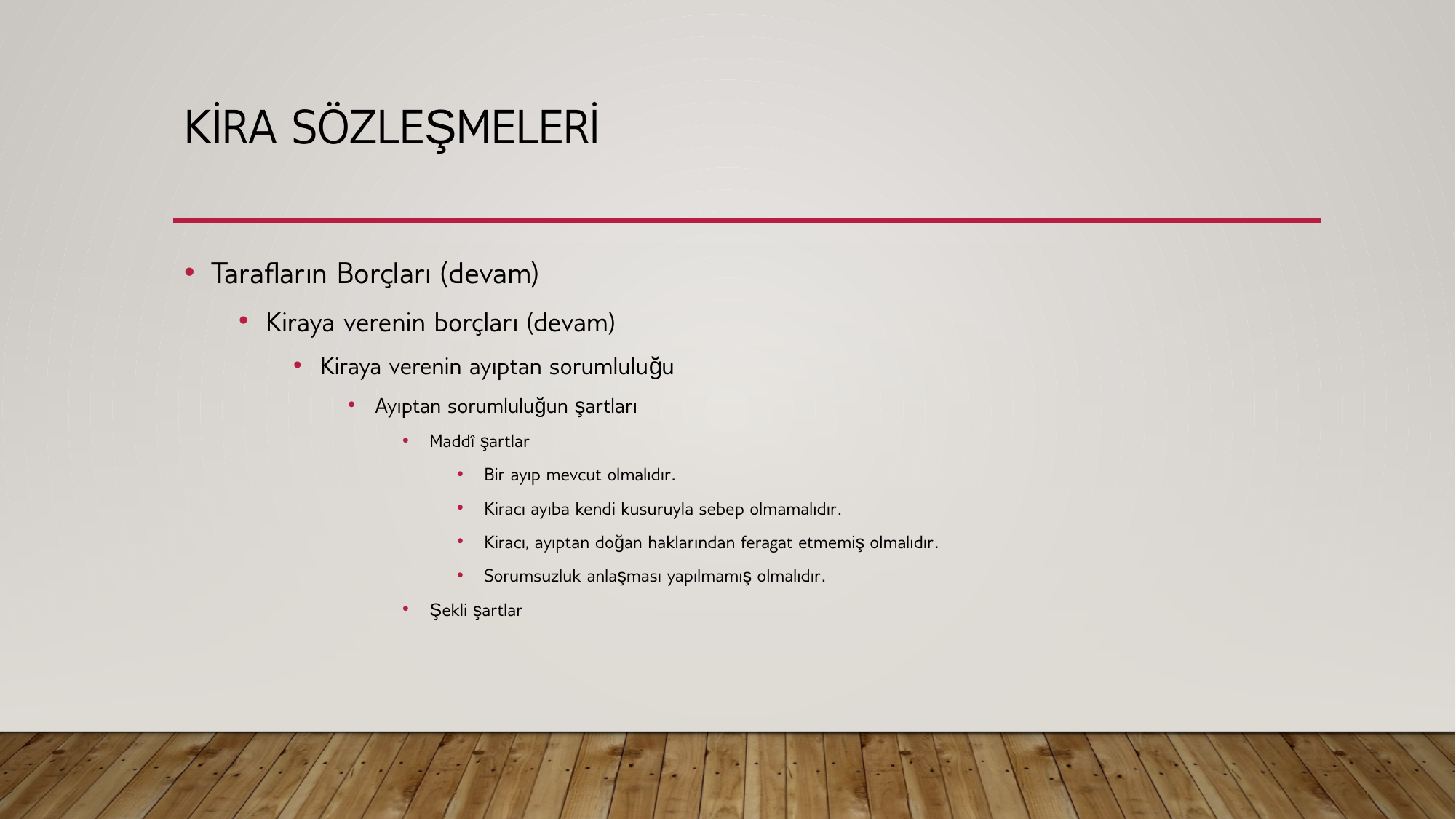

# Kira sözleşmeleri
Tarafların Borçları (devam)
Kiraya verenin borçları (devam)
Kiraya verenin ayıptan sorumluluğu
Ayıptan sorumluluğun şartları
Maddî şartlar
Bir ayıp mevcut olmalıdır.
Kiracı ayıba kendi kusuruyla sebep olmamalıdır.
Kiracı, ayıptan doğan haklarından feragat etmemiş olmalıdır.
Sorumsuzluk anlaşması yapılmamış olmalıdır.
Şekli şartlar